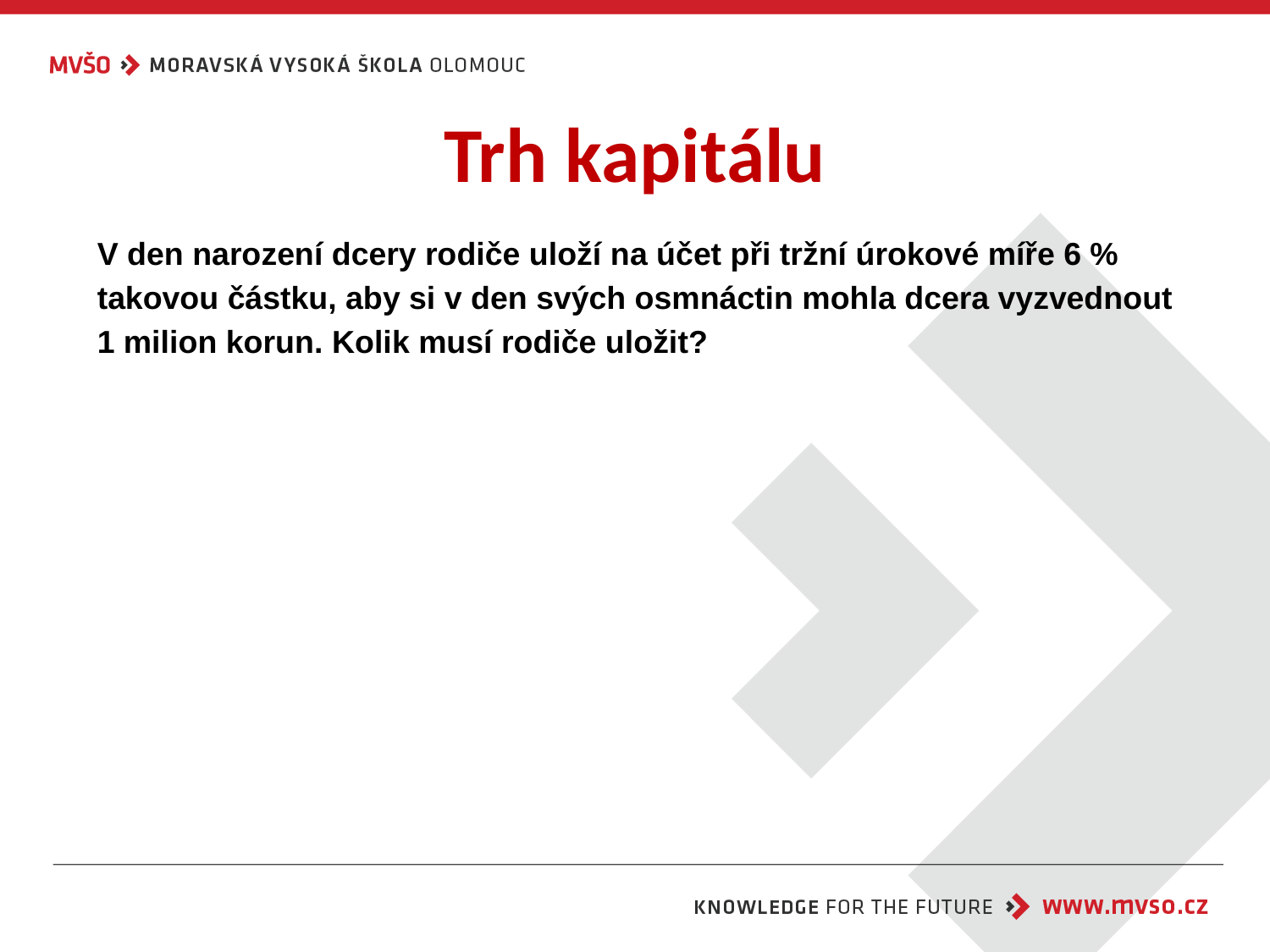

# Trh kapitálu
V den narození dcery rodiče uloží na účet při tržní úrokové míře 6 % takovou částku, aby si v den svých osmnáctin mohla dcera vyzvednout 1 milion korun. Kolik musí rodiče uložit?